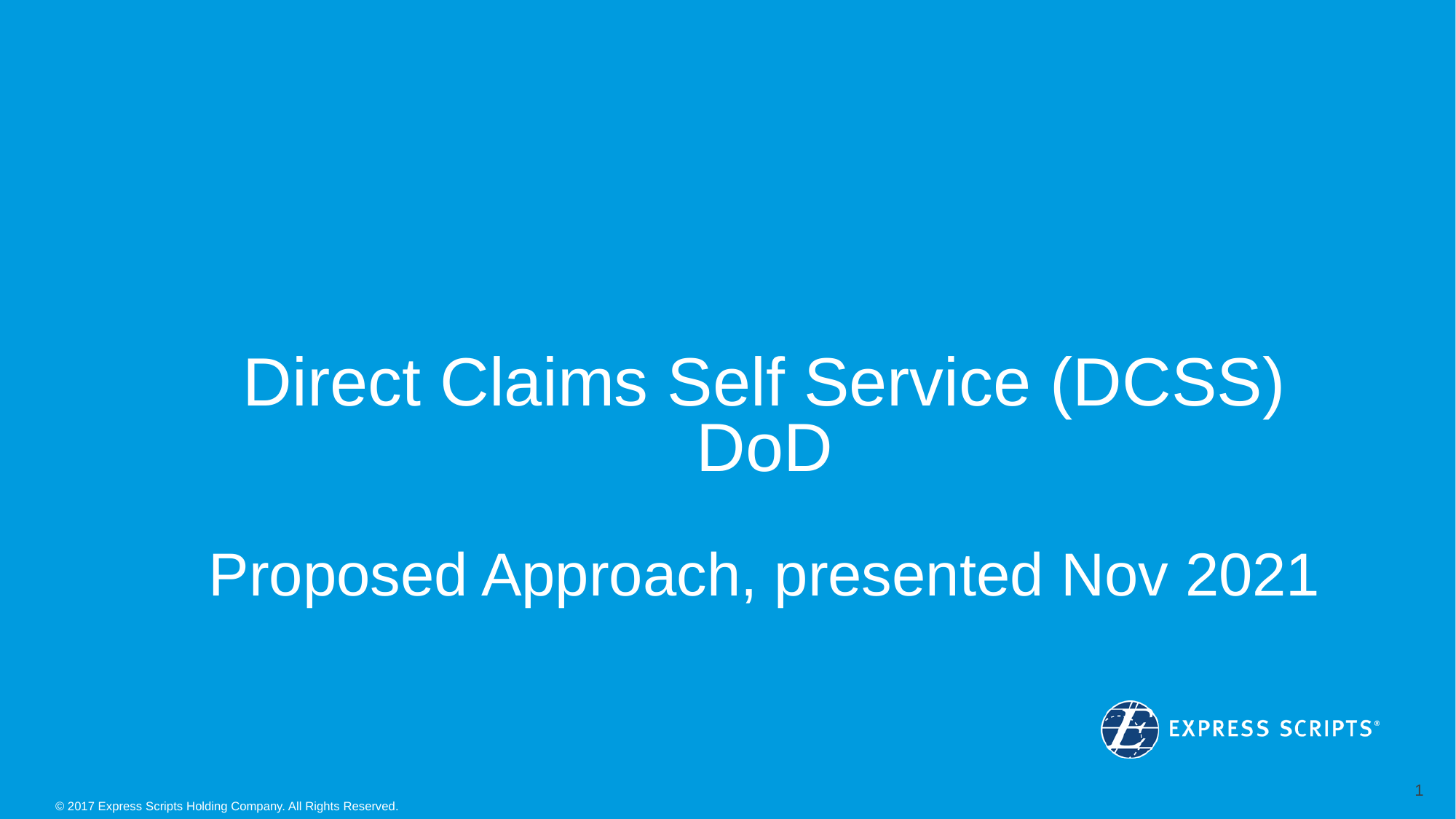

# Direct Claims Self Service (DCSS) DoD Proposed Approach, presented Nov 2021